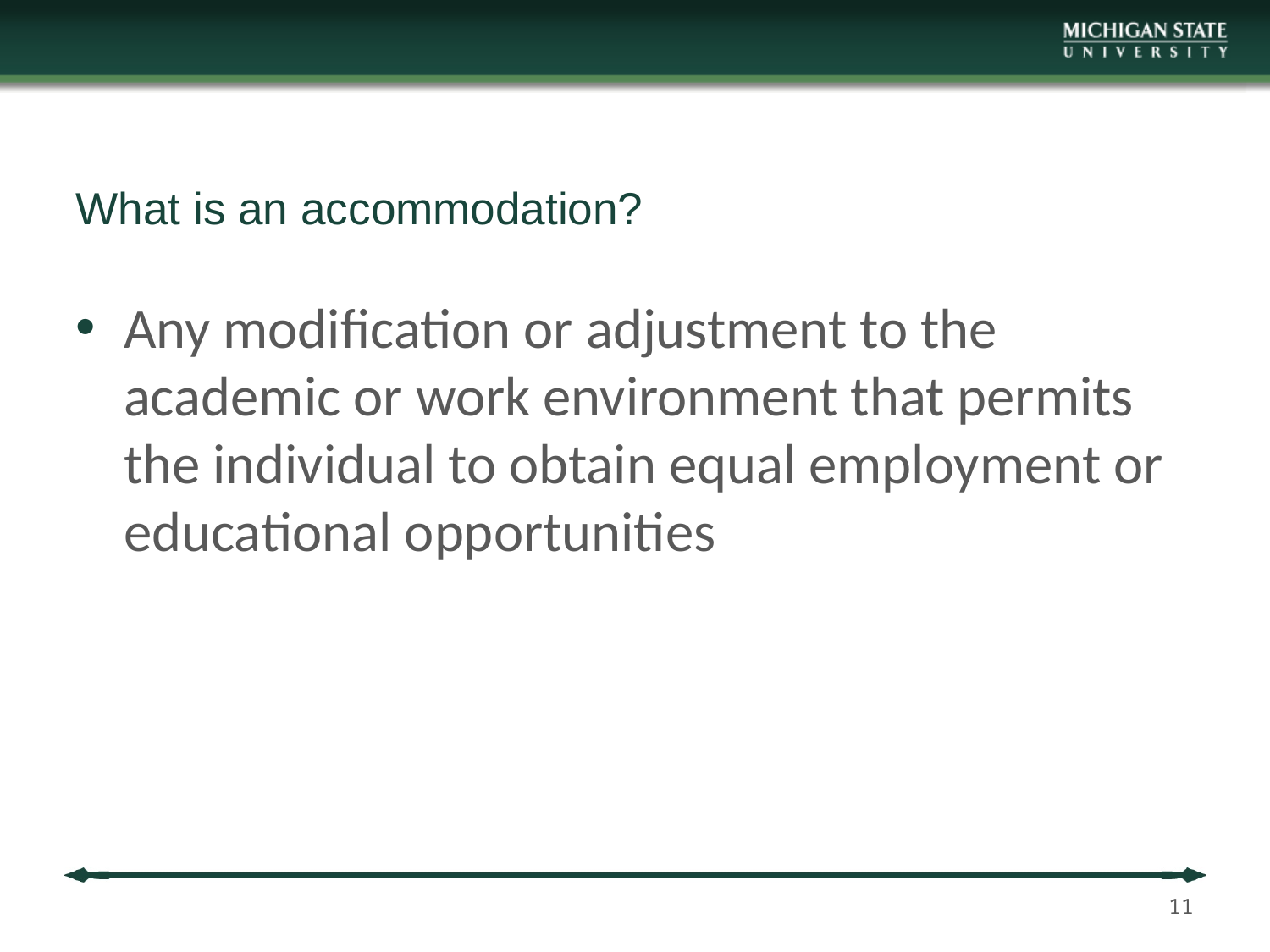

# What is an accommodation?
Any modification or adjustment to the academic or work environment that permits the individual to obtain equal employment or educational opportunities
11